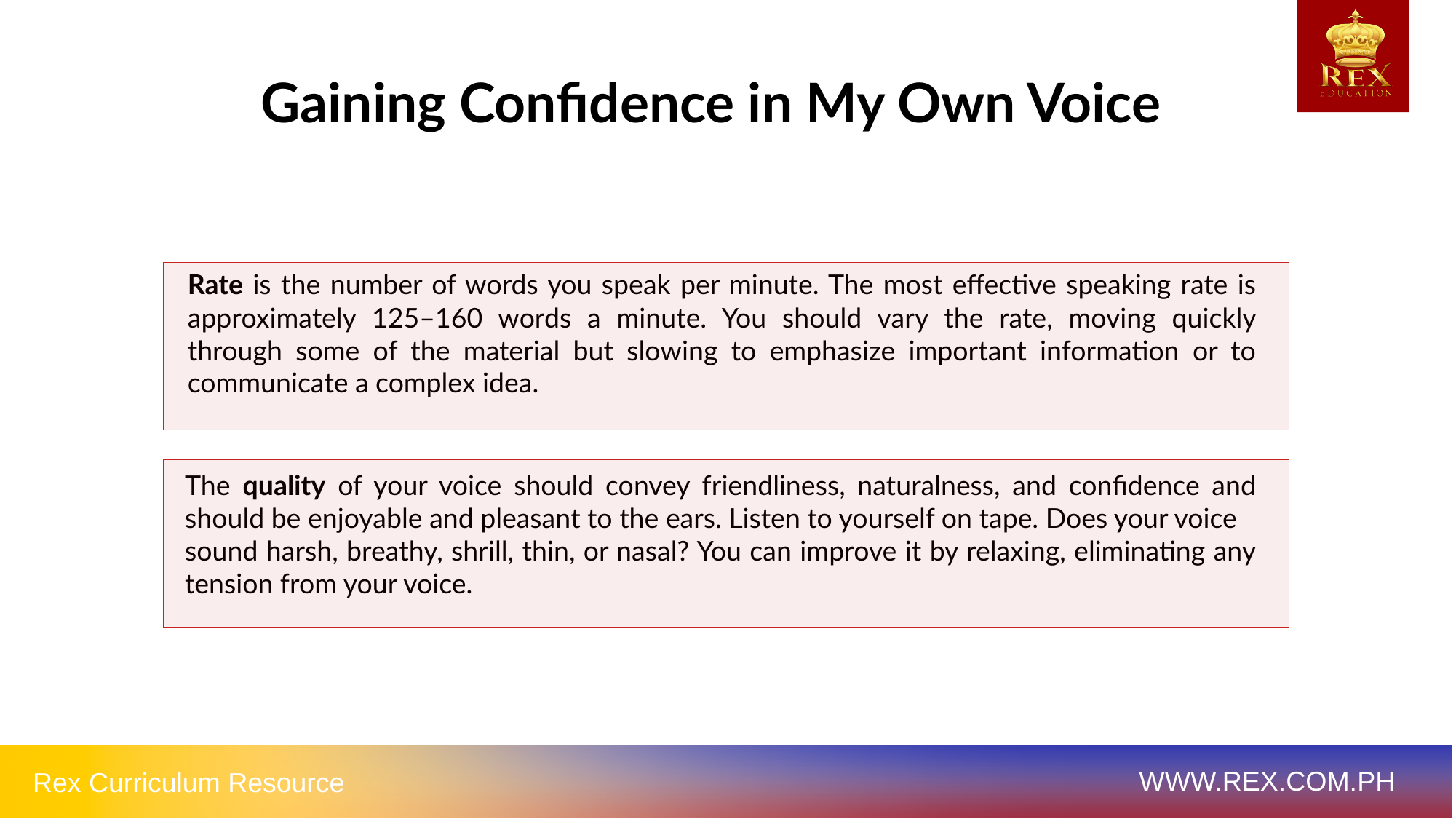

Gaining Confidence in My Own Voice

Rate is the number of words you speak per minute. The most effective speaking rate is approximately 125–160 words a minute. You should vary the rate, moving quickly through some of the material but slowing to emphasize important information or to communicate a complex idea.

The quality of your voice should convey friendliness, naturalness, and confidence and should be enjoyable and pleasant to the ears. Listen to yourself on tape. Does your voice
sound harsh, breathy, shrill, thin, or nasal? You can improve it by relaxing, eliminating any tension from your voice.